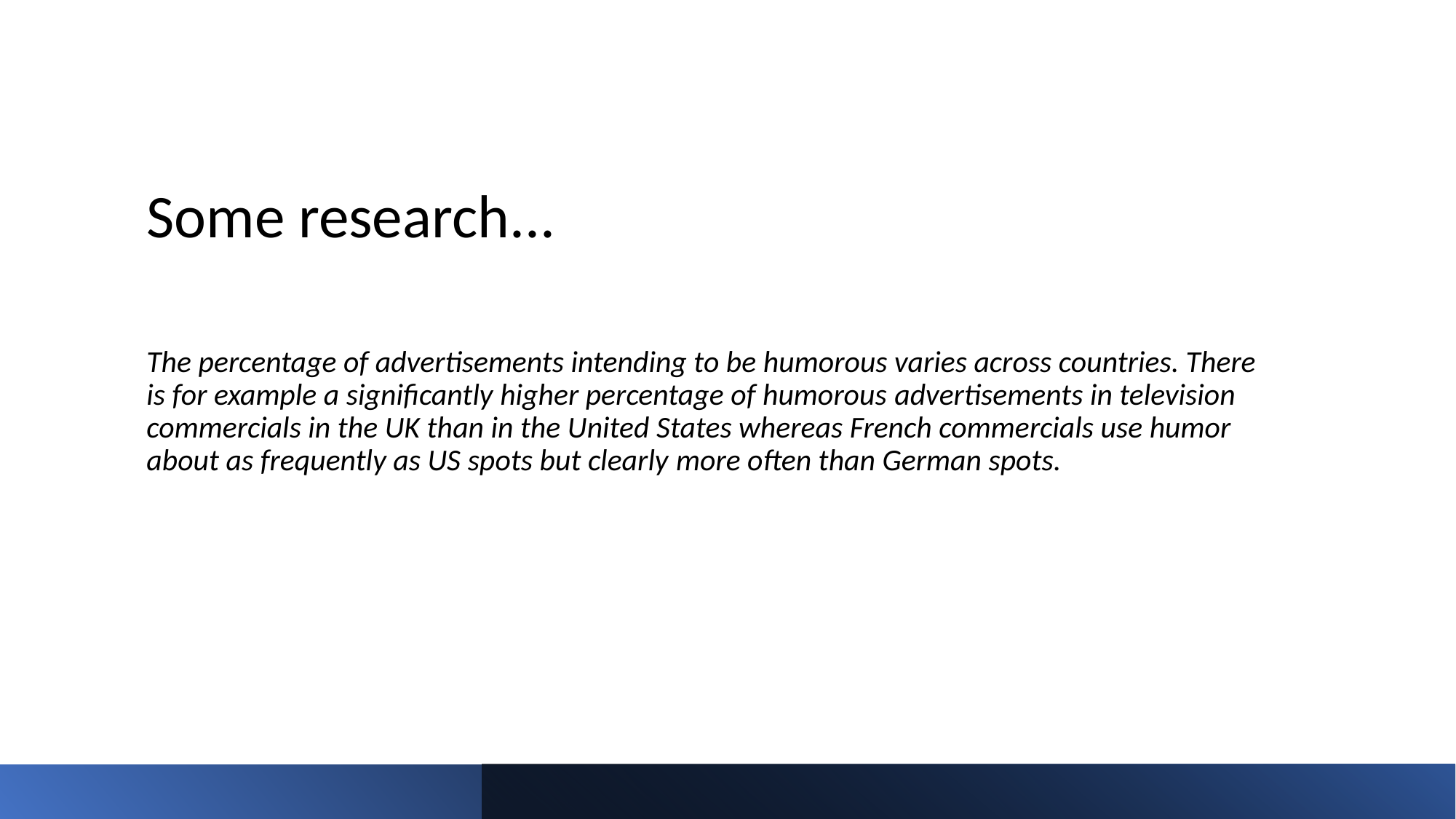

# Some research...

The percentage of advertisements intending to be humorous varies across countries. There is for example a significantly higher percentage of humorous advertisements in television commercials in the UK than in the United States whereas French commercials use humor about as frequently as US spots but clearly more often than German spots.